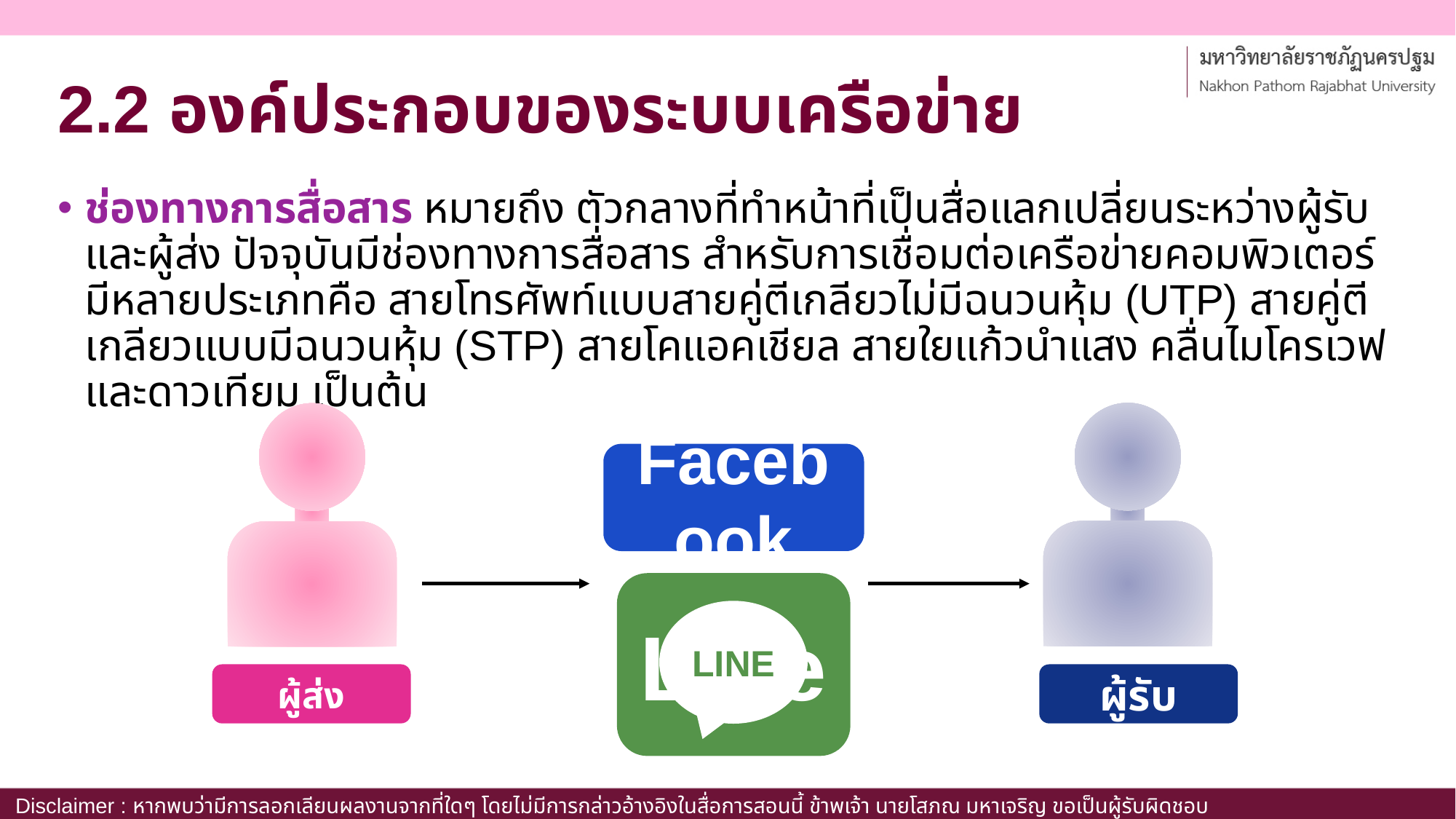

# 2.2 องค์ประกอบของระบบเครือข่าย
ช่องทางการสื่อสาร หมายถึง ตัวกลางที่ทำหน้าที่เป็นสื่อแลกเปลี่ยนระหว่างผู้รับและผู้ส่ง ปัจจุบันมีช่องทางการสื่อสาร สำหรับการเชื่อมต่อเครือข่ายคอมพิวเตอร์มีหลายประเภทคือ สายโทรศัพท์แบบสายคู่ตีเกลียวไม่มีฉนวนหุ้ม (UTP) สายคู่ตีเกลียวแบบมีฉนวนหุ้ม (STP) สายโคแอคเชียล สายใยแก้วนำแสง คลื่นไมโครเวฟ และดาวเทียม เป็นต้น

Facebook
Line
LINE
ผู้ส่ง
ผู้รับ
Disclaimer : หากพบว่ามีการลอกเลียนผลงานจากที่ใดๆ โดยไม่มีการกล่าวอ้างอิงในสื่อการสอนนี้ ข้าพเจ้า นายโสภณ มหาเจริญ ขอเป็นผู้รับผิดชอบเพียงผู้เดียว